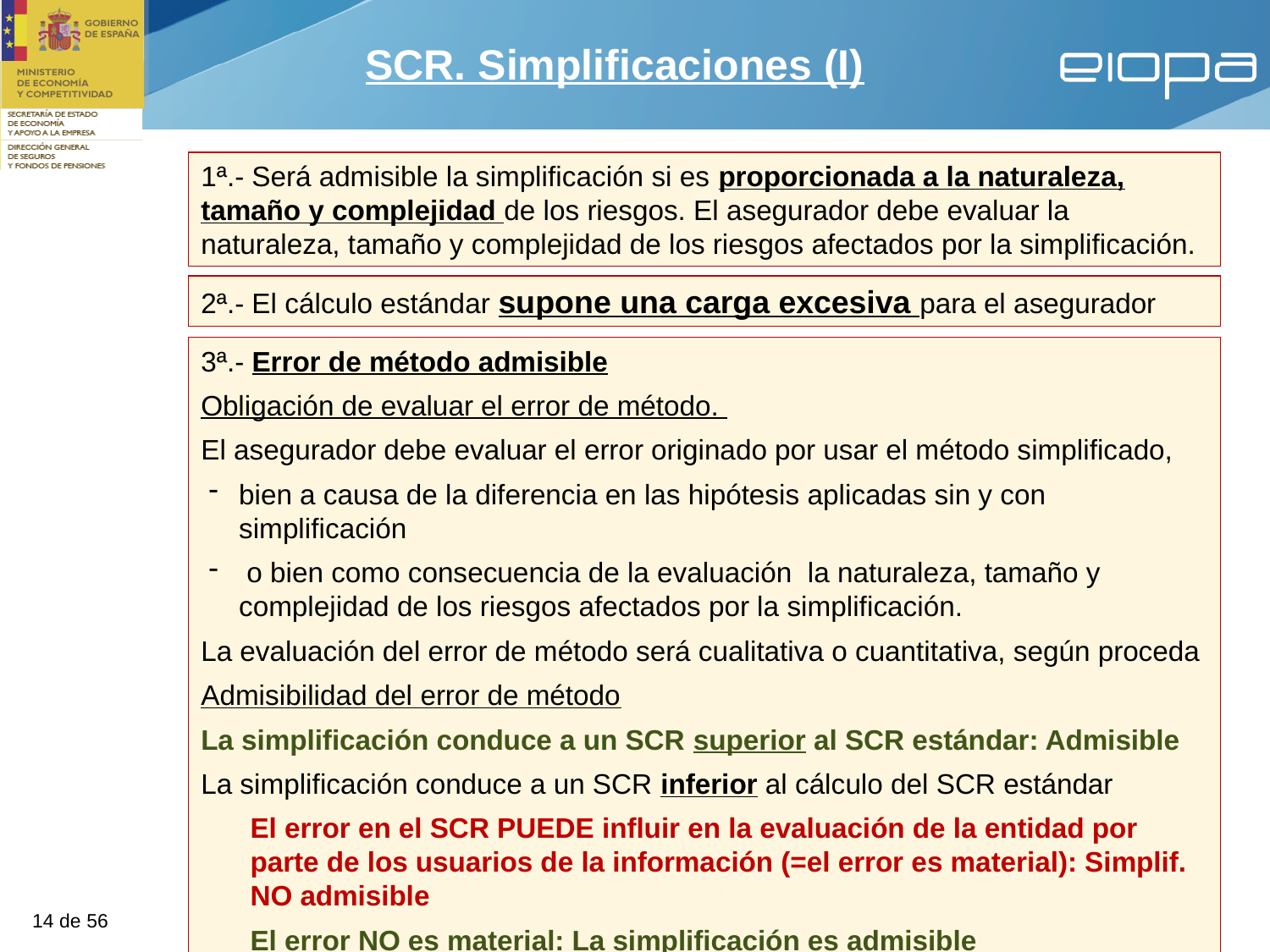

SCR. Simplificaciones (I)
1ª.- Será admisible la simplificación si es proporcionada a la naturaleza, tamaño y complejidad de los riesgos. El asegurador debe evaluar la naturaleza, tamaño y complejidad de los riesgos afectados por la simplificación.
2ª.- El cálculo estándar supone una carga excesiva para el asegurador
3ª.- Error de método admisible
Obligación de evaluar el error de método.
El asegurador debe evaluar el error originado por usar el método simplificado,
bien a causa de la diferencia en las hipótesis aplicadas sin y con simplificación
 o bien como consecuencia de la evaluación  la naturaleza, tamaño y complejidad de los riesgos afectados por la simplificación.
La evaluación del error de método será cualitativa o cuantitativa, según proceda
Admisibilidad del error de método
La simplificación conduce a un SCR superior al SCR estándar: Admisible
La simplificación conduce a un SCR inferior al cálculo del SCR estándar
El error en el SCR PUEDE influir en la evaluación de la entidad por parte de los usuarios de la información (=el error es material): Simplif. NO admisible
El error NO es material: La simplificación es admisible